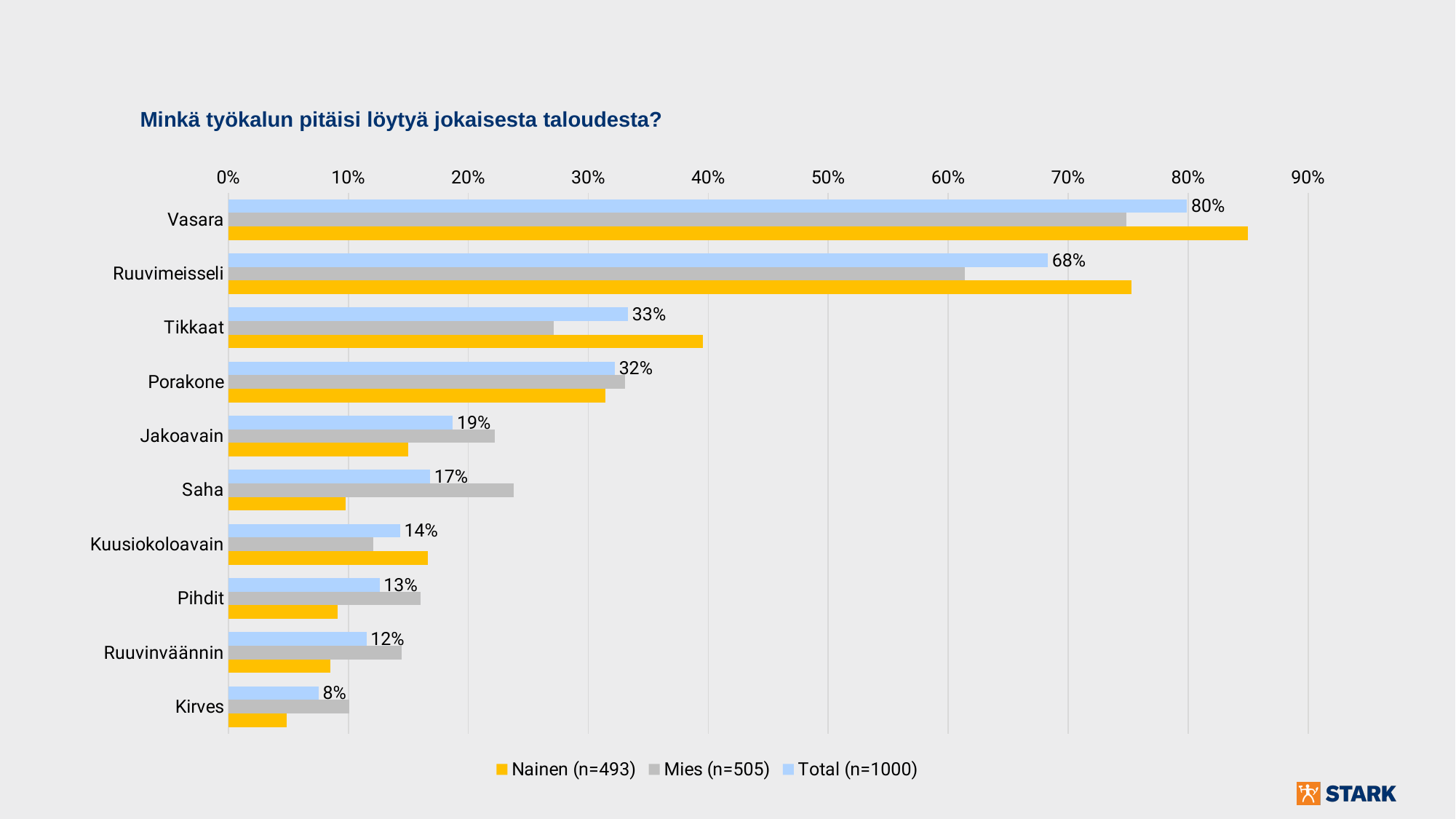

Minkä työkalun pitäisi löytyä jokaisesta taloudesta?

### Chart

| Category | Total (n=1000) | Mies (n=505) | Nainen (n=493) |
|---|---|---|---|
| Vasara | 0.799 | 0.7485148514851485 | 0.8498985801217038 |
| Ruuvimeisseli | 0.6829999999999999 | 0.6138613861386139 | 0.7525354969574036 |
| Tikkaat | 0.33299999999999996 | 0.2712871287128713 | 0.39553752535496955 |
| Porakone | 0.322 | 0.33069306930693065 | 0.3144016227180527 |
| Jakoavain | 0.187 | 0.22178217821782176 | 0.15010141987829614 |
| Saha | 0.168 | 0.2376237623762376 | 0.09736308316430022 |
| Kuusiokoloavain | 0.14300000000000002 | 0.12079207920792079 | 0.1663286004056795 |
| Pihdit | 0.126 | 0.1603960396039604 | 0.09127789046653144 |
| Ruuvinväännin | 0.115 | 0.14455445544554457 | 0.08519269776876268 |
| Kirves | 0.075 | 0.100990099009901 | 0.04868154158215011 |